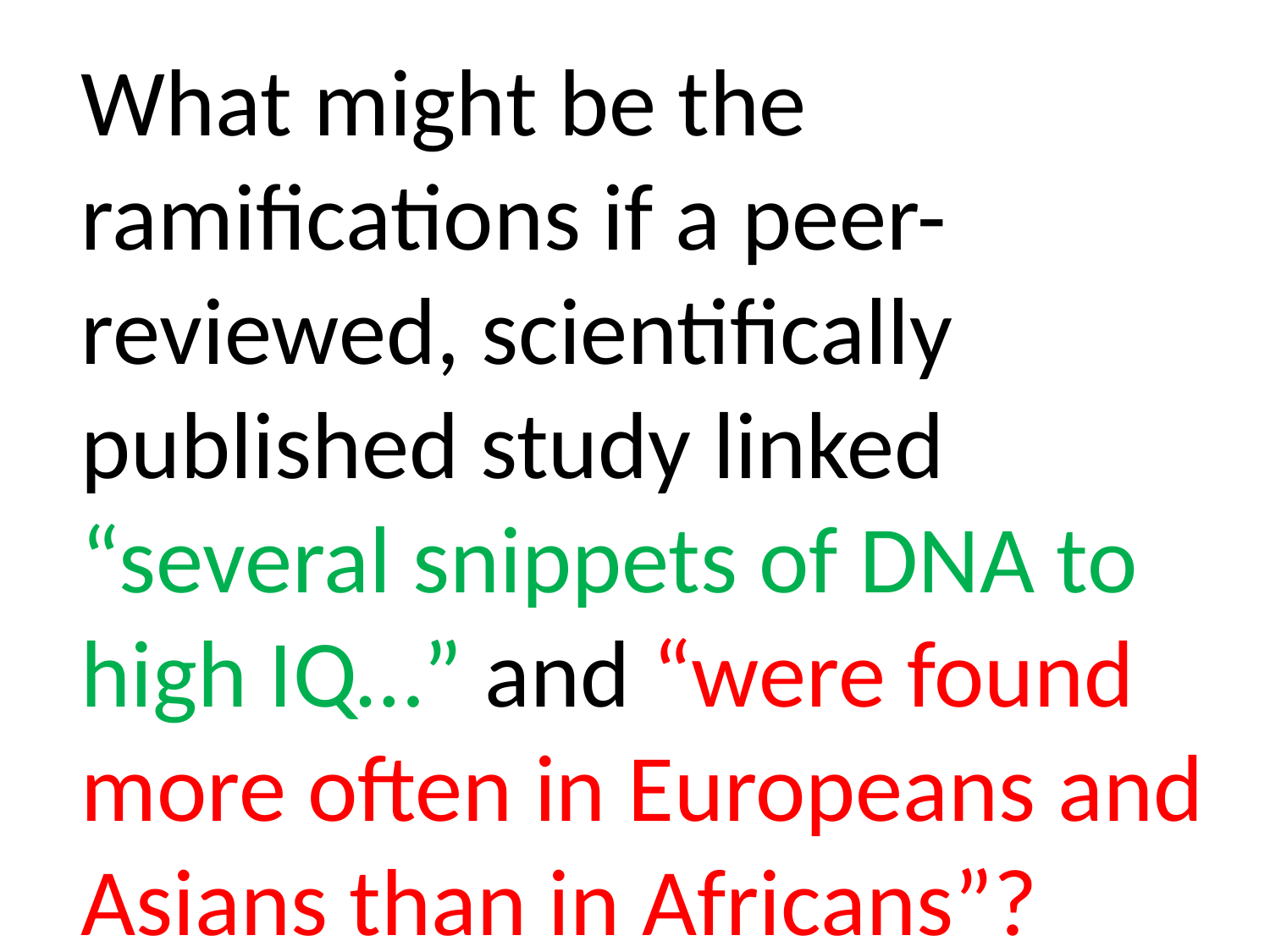

What might be the ramifications if a peer-reviewed, scientifically published study linked “several snippets of DNA to high IQ…” and “were found more often in Europeans and Asians than in Africans”?